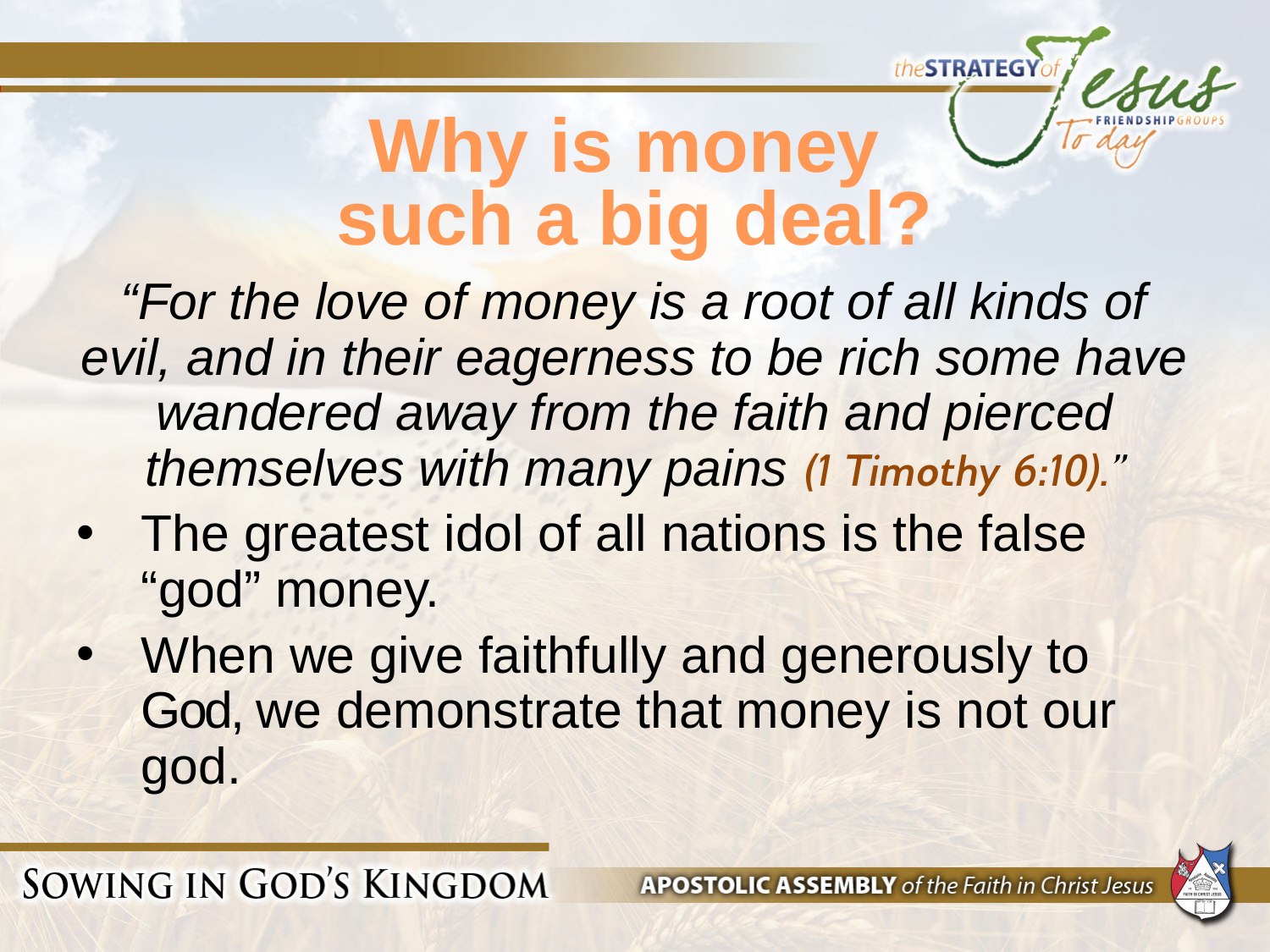

# Why is money such a big deal?
“For the love of money is a root of all kinds of evil, and in their eagerness to be rich some have wandered away from the faith and pierced themselves with many pains (1 Timothy 6:10).”
The greatest idol of all nations is the false “god” money.
When we give faithfully and generously to God, we demonstrate that money is not our god.